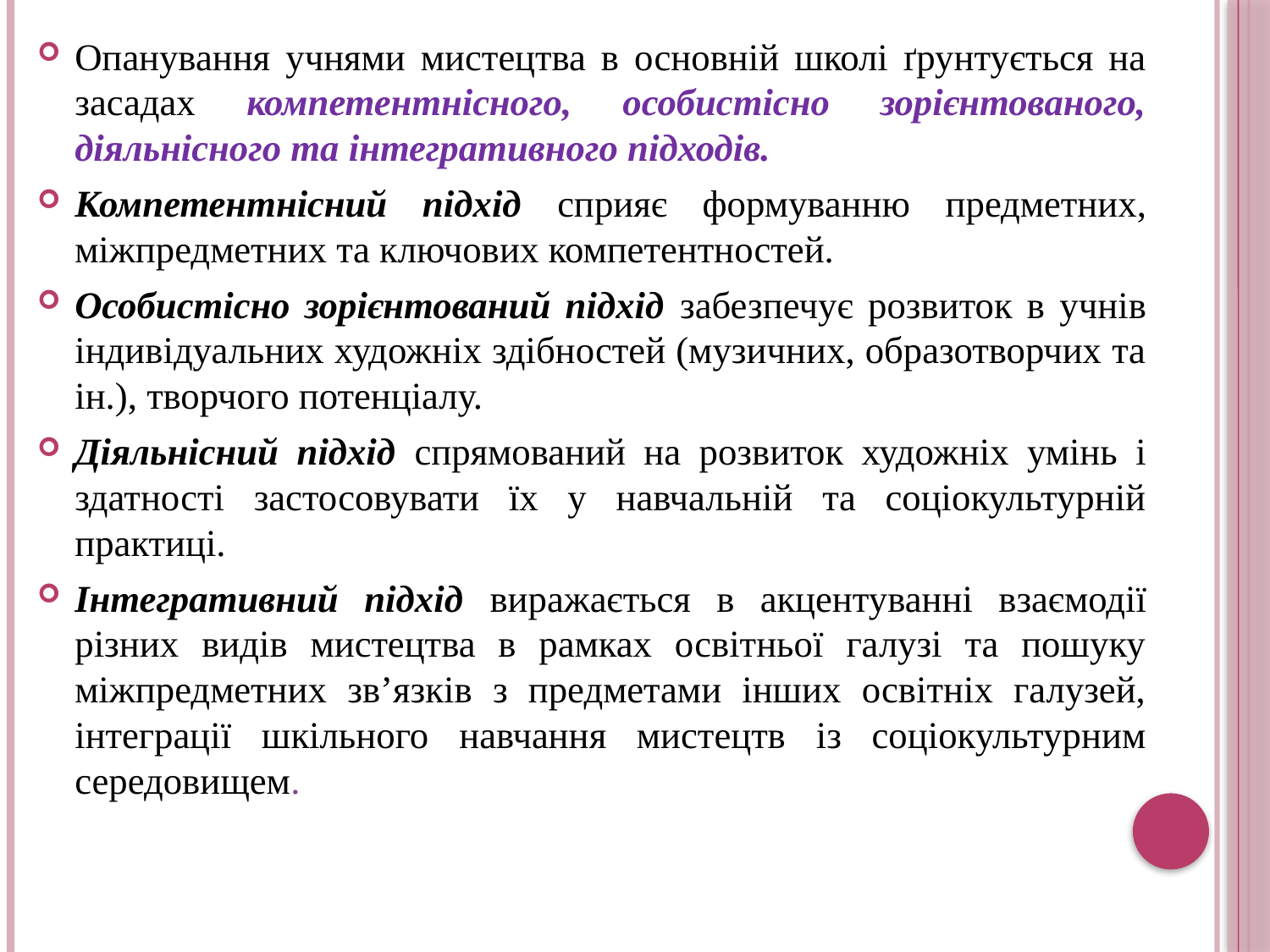

Опанування учнями мистецтва в основній школі ґрунтується на засадах компетентнісного, особистісно зорієнтованого, діяльнісного та інтегративного підходів.
Компетентнісний підхід сприяє формуванню предметних, міжпредметних та ключових компетентностей.
Особистісно зорієнтований підхід забезпечує розвиток в учнів індивідуальних художніх здібностей (музичних, образотворчих та ін.), творчого потенціалу.
Діяльнісний підхід спрямований на розвиток художніх умінь і здатності застосовувати їх у навчальній та соціокультурній практиці.
Інтегративний підхід виражається в акцентуванні взаємодії різних видів мистецтва в рамках освітньої галузі та пошуку міжпредметних зв’язків з предметами інших освітніх галузей, інтеграції шкільного навчання мистецтв із соціокультурним середовищем.